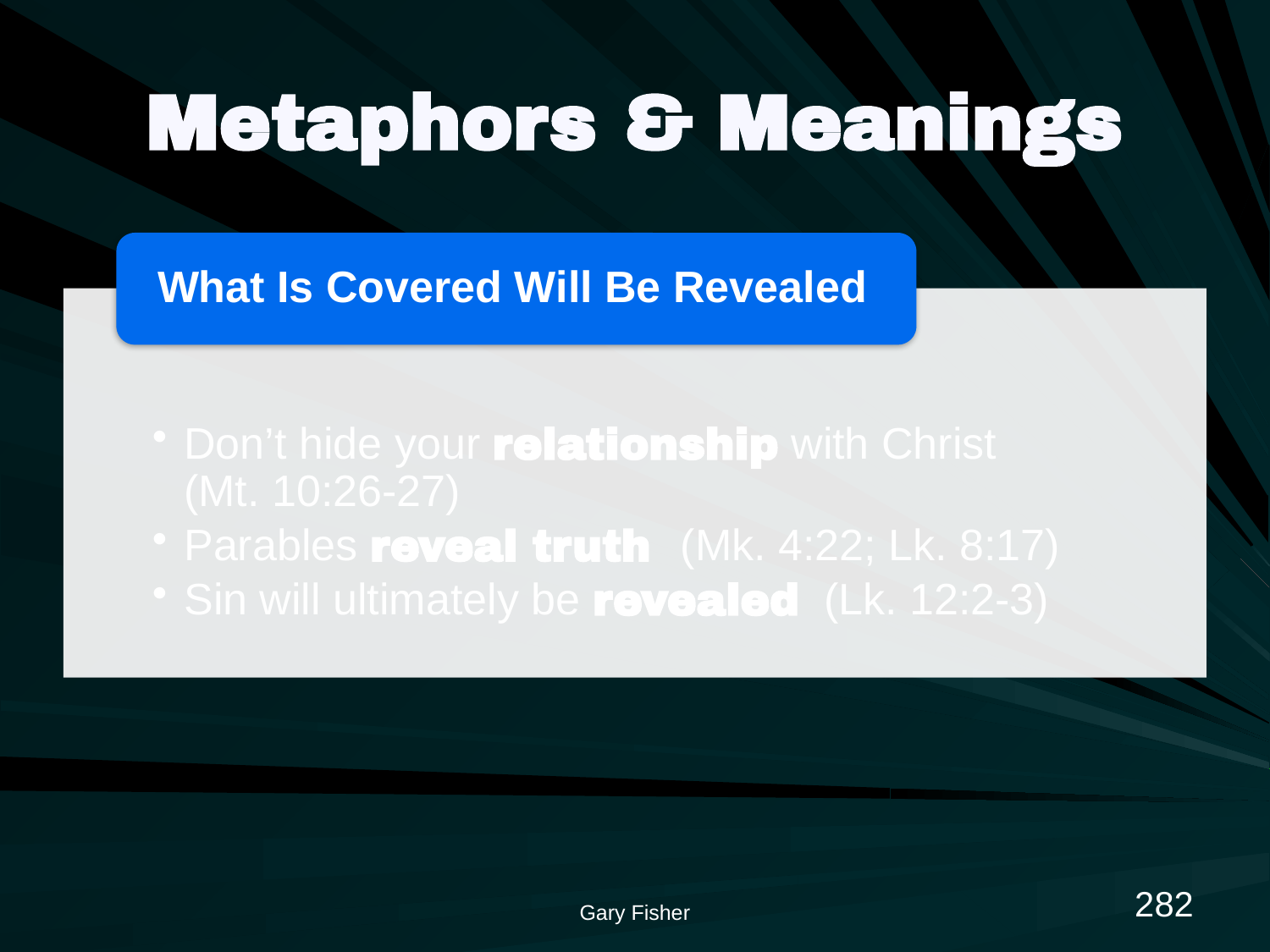

# Metaphors & Meanings
Don’t hide your relationship with Christ
(Mt. 10:26-27)
Parables reveal truth  (Mk. 4:22; Lk. 8:17)
Sin will ultimately be revealed  (Lk. 12:2-3)
What Is Covered Will Be Revealed
282
Gary Fisher